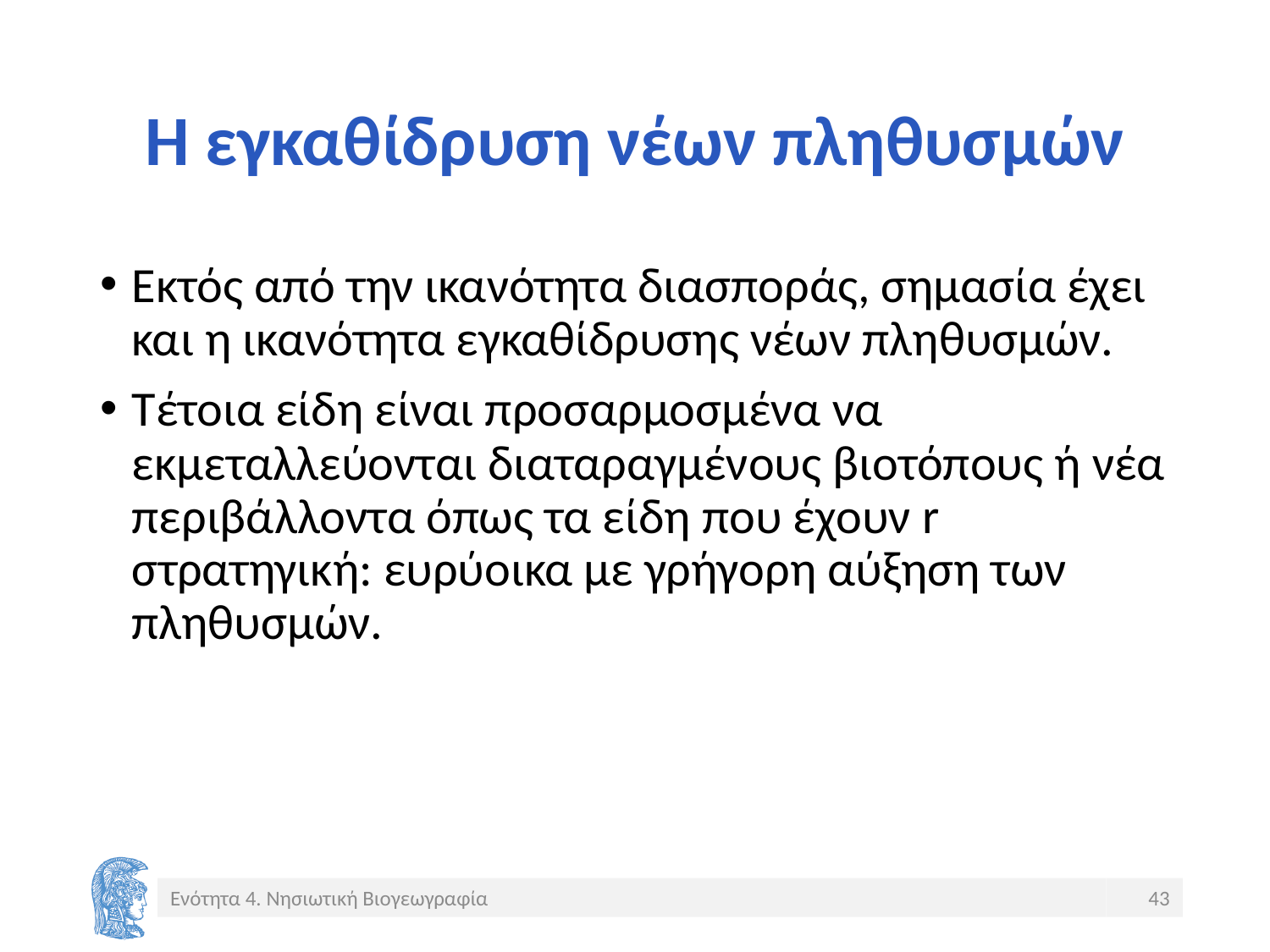

# Η εγκαθίδρυση νέων πληθυσμών
Εκτός από την ικανότητα διασποράς, σημασία έχει και η ικανότητα εγκαθίδρυσης νέων πληθυσμών.
Τέτοια είδη είναι προσαρμοσμένα να εκμεταλλεύονται διαταραγμένους βιοτόπους ή νέα περιβάλλοντα όπως τα είδη που έχουν r στρατηγική: ευρύοικα με γρήγορη αύξηση των πληθυσμών.

Ενότητα 4. Νησιωτική Βιογεωγραφία
43